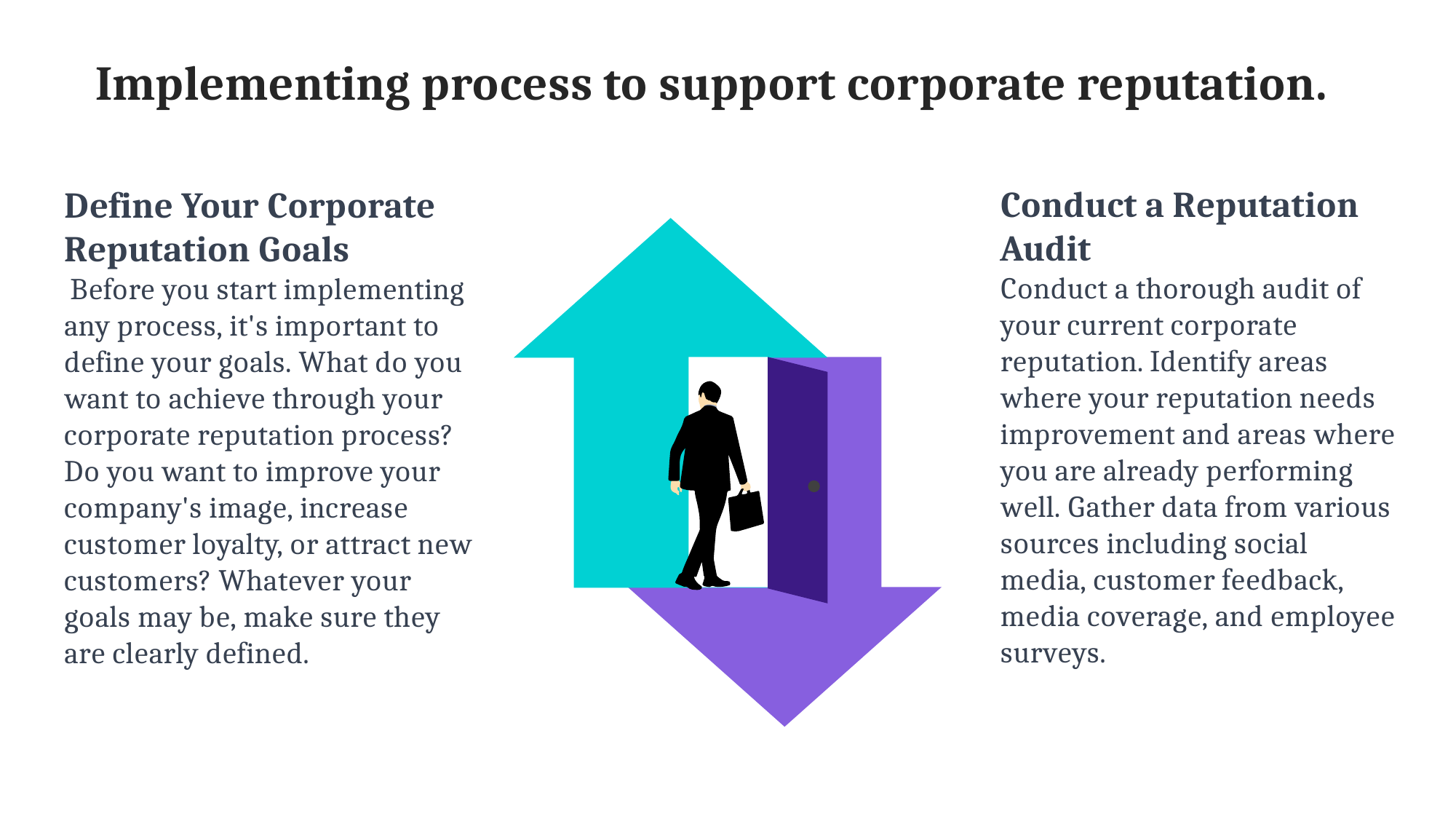

Implementing process to support corporate reputation.

Conduct a Reputation Audit
Conduct a thorough audit of your current corporate reputation. Identify areas where your reputation needs improvement and areas where you are already performing well. Gather data from various sources including social media, customer feedback, media coverage, and employee surveys.

Define Your Corporate Reputation Goals
 Before you start implementing any process, it's important to define your goals. What do you want to achieve through your corporate reputation process? Do you want to improve your company's image, increase customer loyalty, or attract new customers? Whatever your goals may be, make sure they are clearly defined.